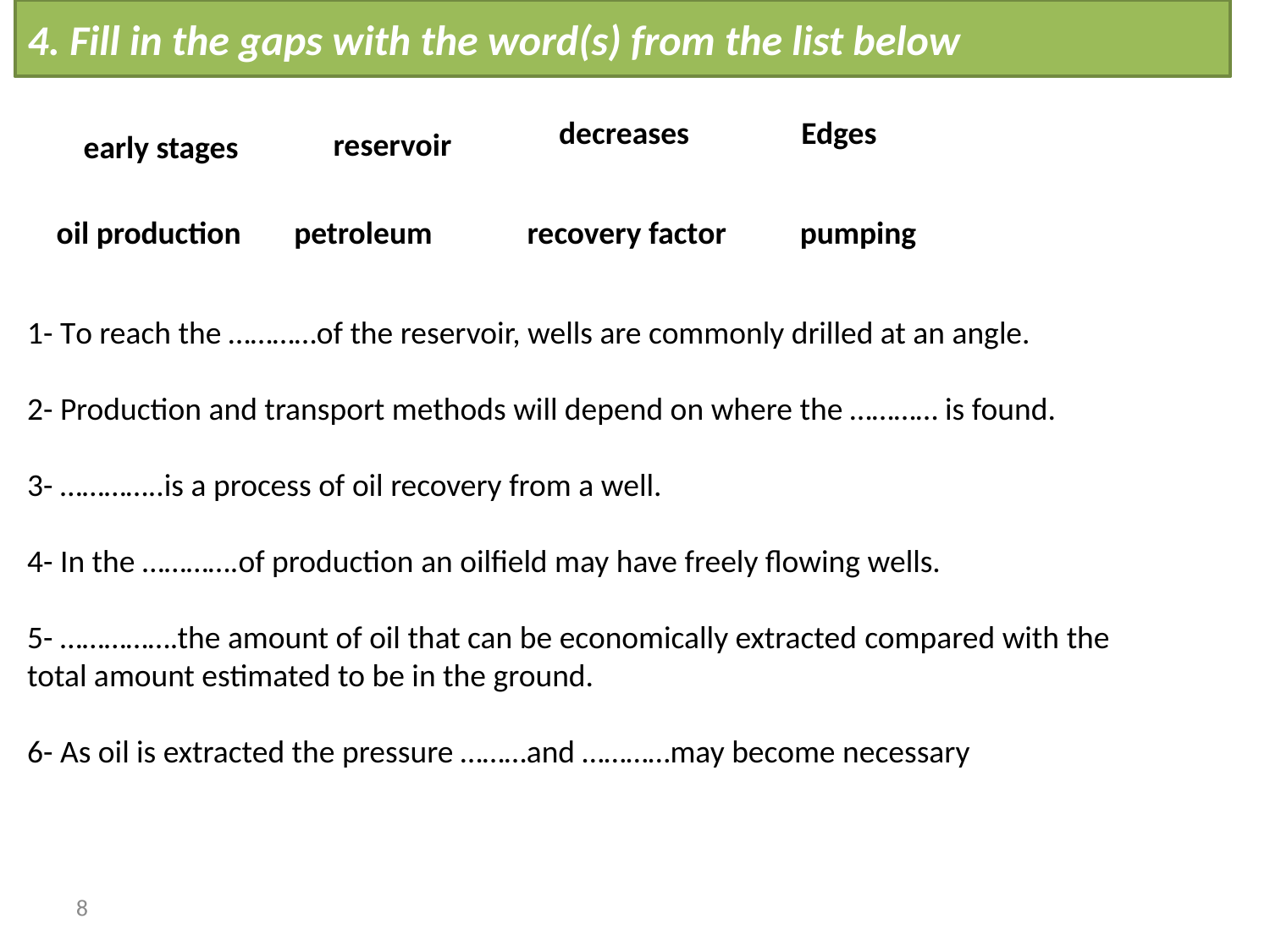

4. Fill in the gaps with the word(s) from the list below
decreases
Edges
reservoir
early stages
oil production
recovery factor
petroleum
pumping
1- Тo reach the …………of the reservoir, wells are commonly drilled at an angle.

2- Production and transport methods will depend on where the ………… is found.

3- …………..is a process of oil recovery from a well.

4- In the ………….of production an oilfield may have freely flowing wells.

5- …………….the amount of oil that can be economically extracted compared with the total amount estimated to be in the ground.

6- As oil is extracted the pressure ………and …………may become necessary
8